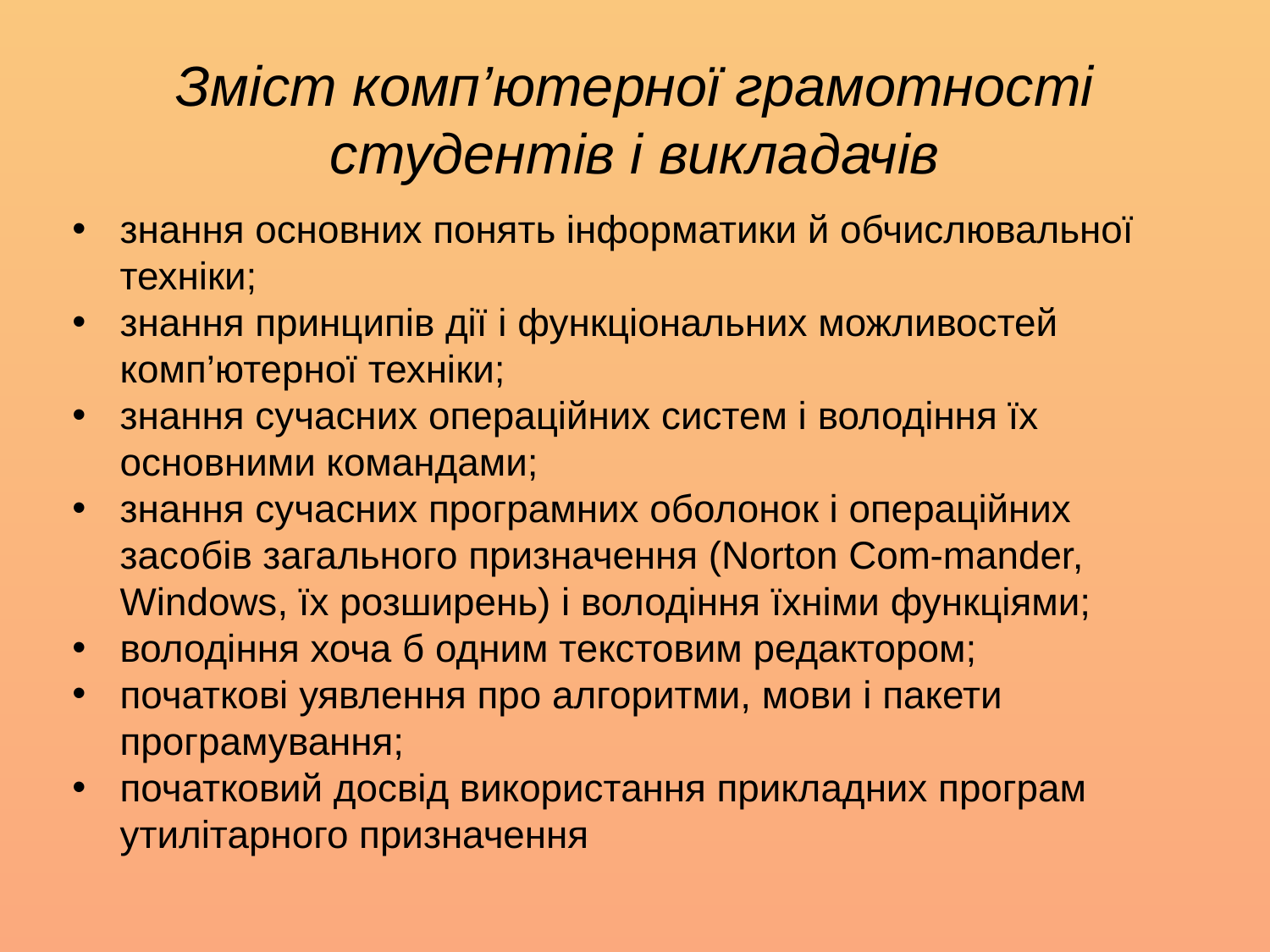

# Зміст комп’ютерної грамотності студентів і викладачів
знання основних понять інформатики й обчислювальної техніки;
знання принципів дії і функціональних можливостей комп’ютерної техніки;
знання сучасних операційних систем і володіння їх основними командами;
знання сучасних програмних оболонок і операційних засобів загального призначення (Norton Сom-mander, Windows, їх розширень) і володіння їхніми функціями;
володіння хоча б одним текстовим редактором;
початкові уявлення про алгоритми, мови і пакети програмування;
початковий досвід використання прикладних програм утилітарного призначення